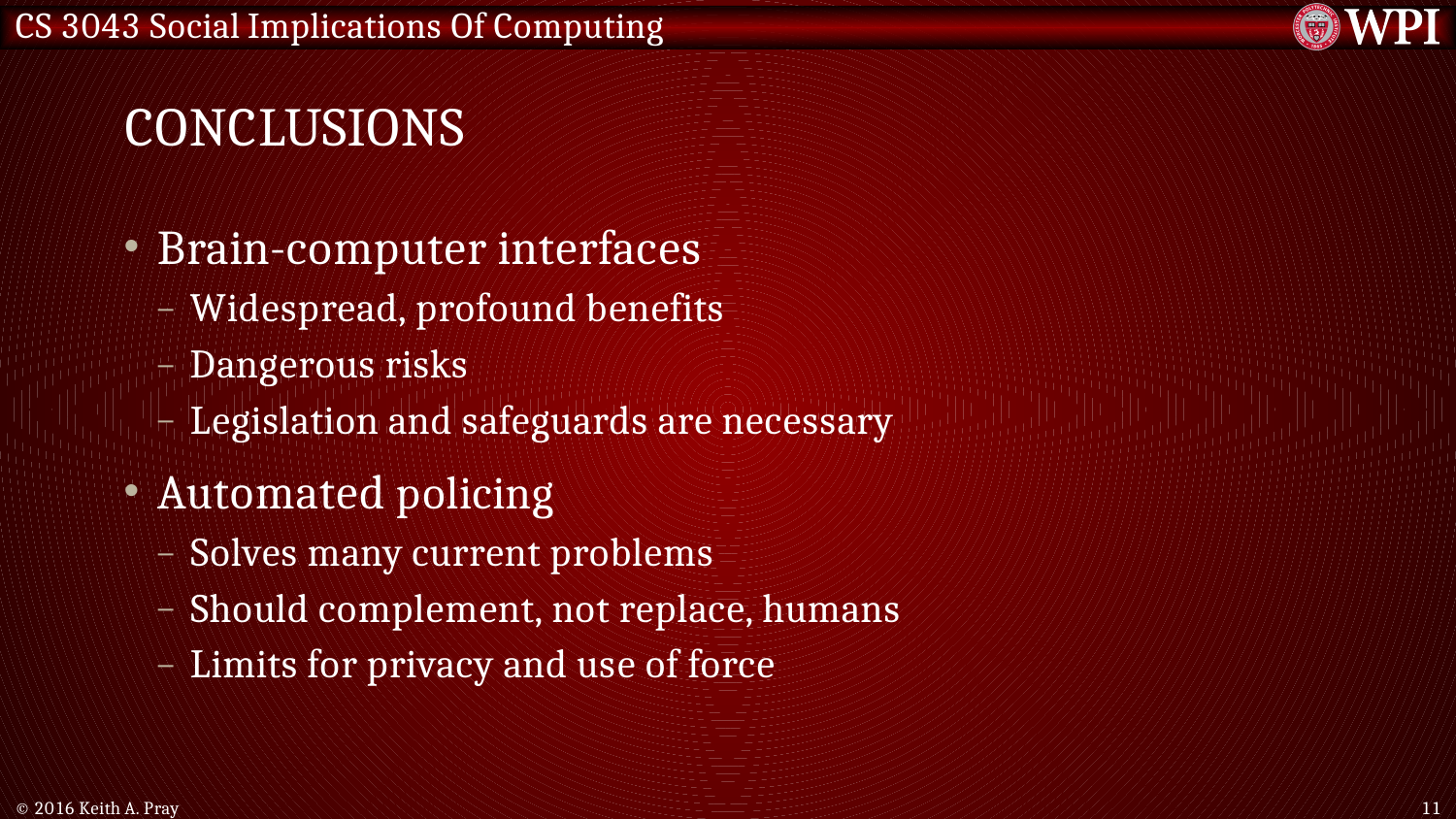

# Conclusions
Brain-computer interfaces
Widespread, profound benefits
Dangerous risks
Legislation and safeguards are necessary
Automated policing
Solves many current problems
Should complement, not replace, humans
Limits for privacy and use of force
© 2016 Keith A. Pray
11